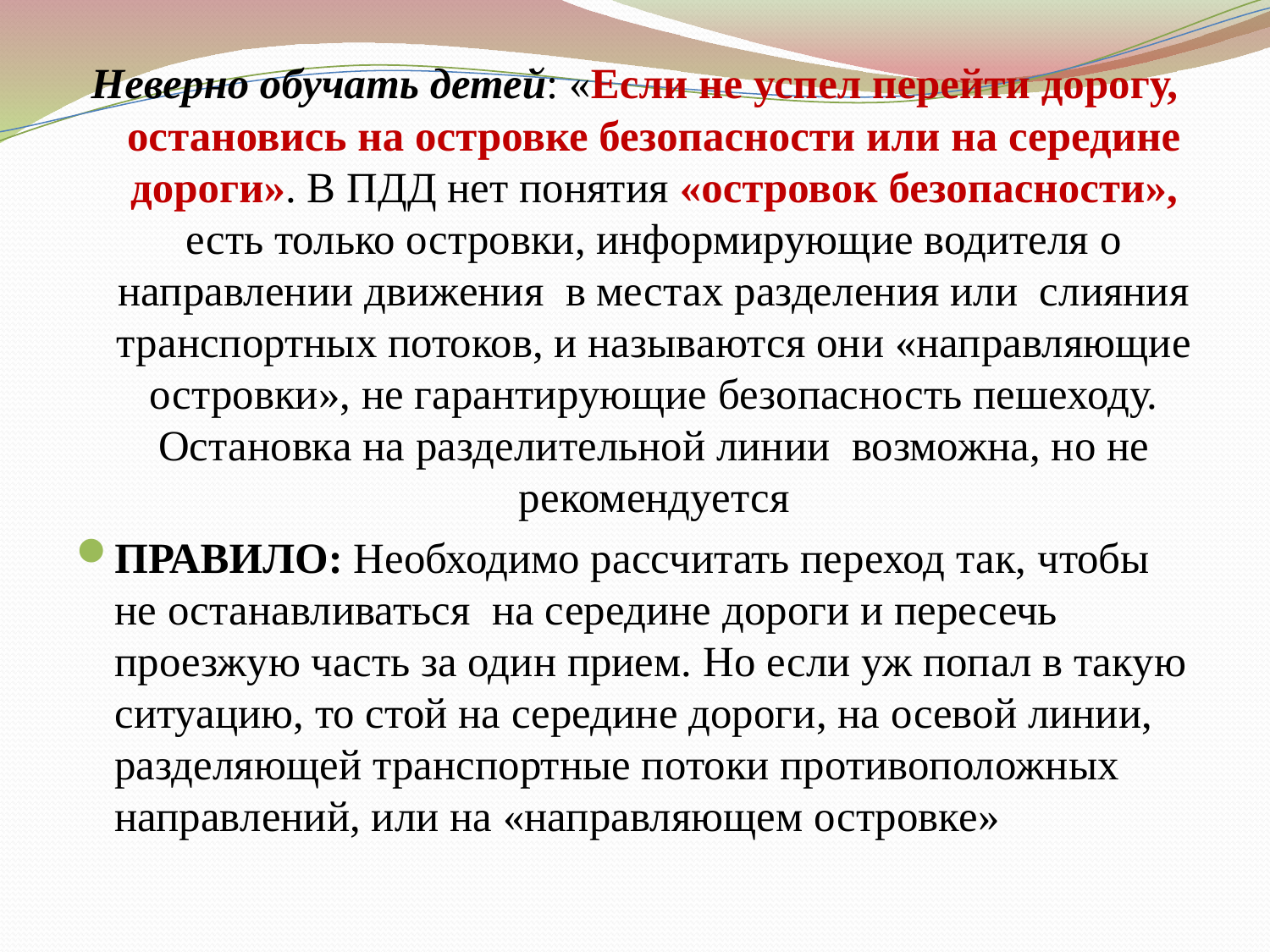

Неверно обучать детей: «Если не успел перейти дорогу, остановись на островке безопасности или на середине дороги». В ПДД нет понятия «островок безопасности», есть только островки, информирующие водителя о направлении движения  в местах разделения или  слияния транспортных потоков, и называются они «направляющие островки», не гарантирующие безопасность пешеходу. Остановка на разделительной линии  возможна, но не рекомендуется
ПРАВИЛО: Необходимо рассчитать переход так, чтобы не останавливаться  на середине дороги и пересечь проезжую часть за один прием. Но если уж попал в такую ситуацию, то стой на середине дороги, на осевой линии, разделяющей транспортные потоки противоположных направлений, или на «направляющем островке»